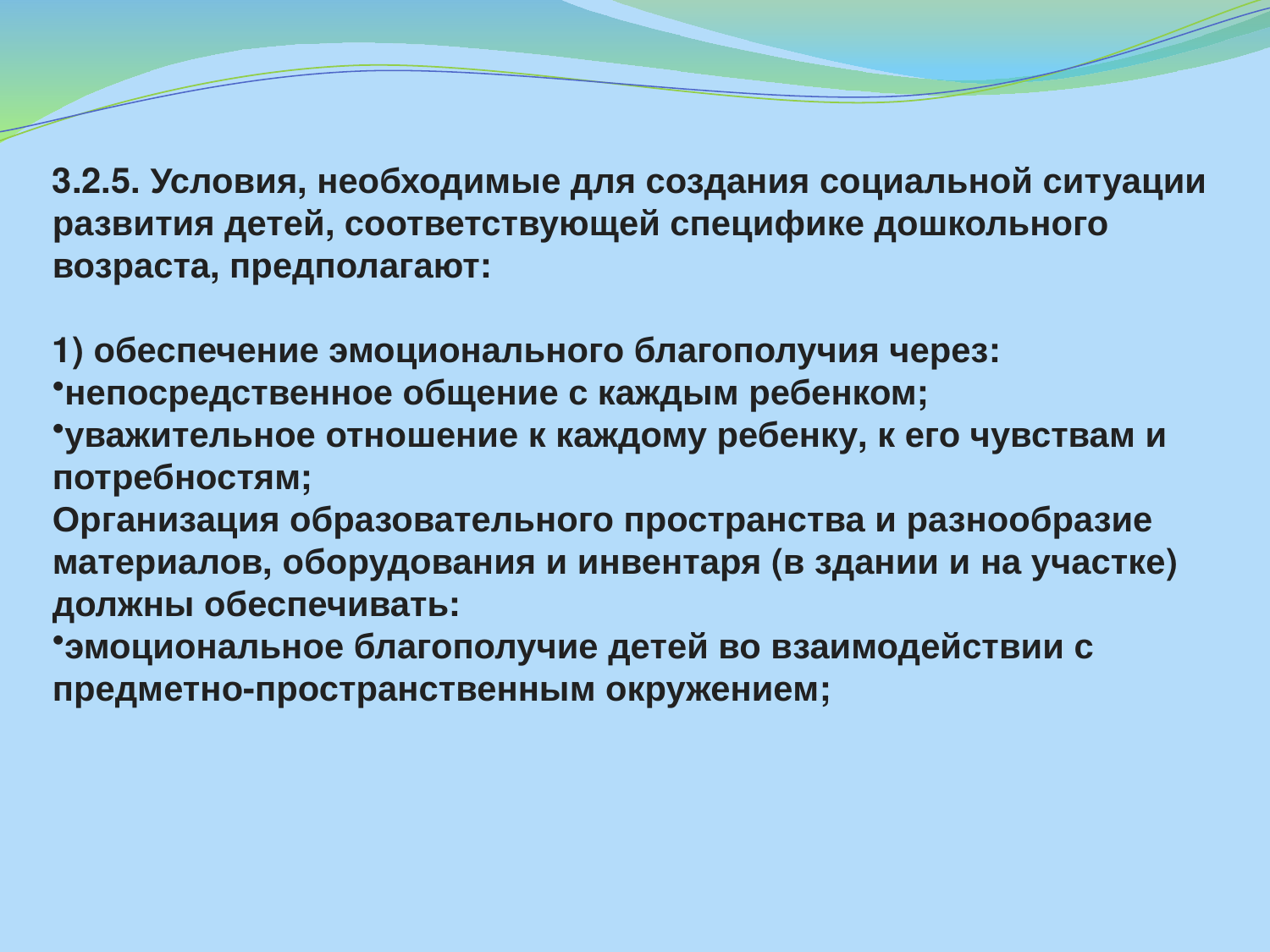

3.2.5. Условия, необходимые для создания социальной ситуации развития детей, соответствующей специфике дошкольного возраста, предполагают:

1) обеспечение эмоционального благополучия через:
непосредственное общение с каждым ребенком;
уважительное отношение к каждому ребенку, к его чувствам и потребностям;
Организация образовательного пространства и разнообразие материалов, оборудования и инвентаря (в здании и на участке) должны обеспечивать:
эмоциональное благополучие детей во взаимодействии с предметно-пространственным окружением;